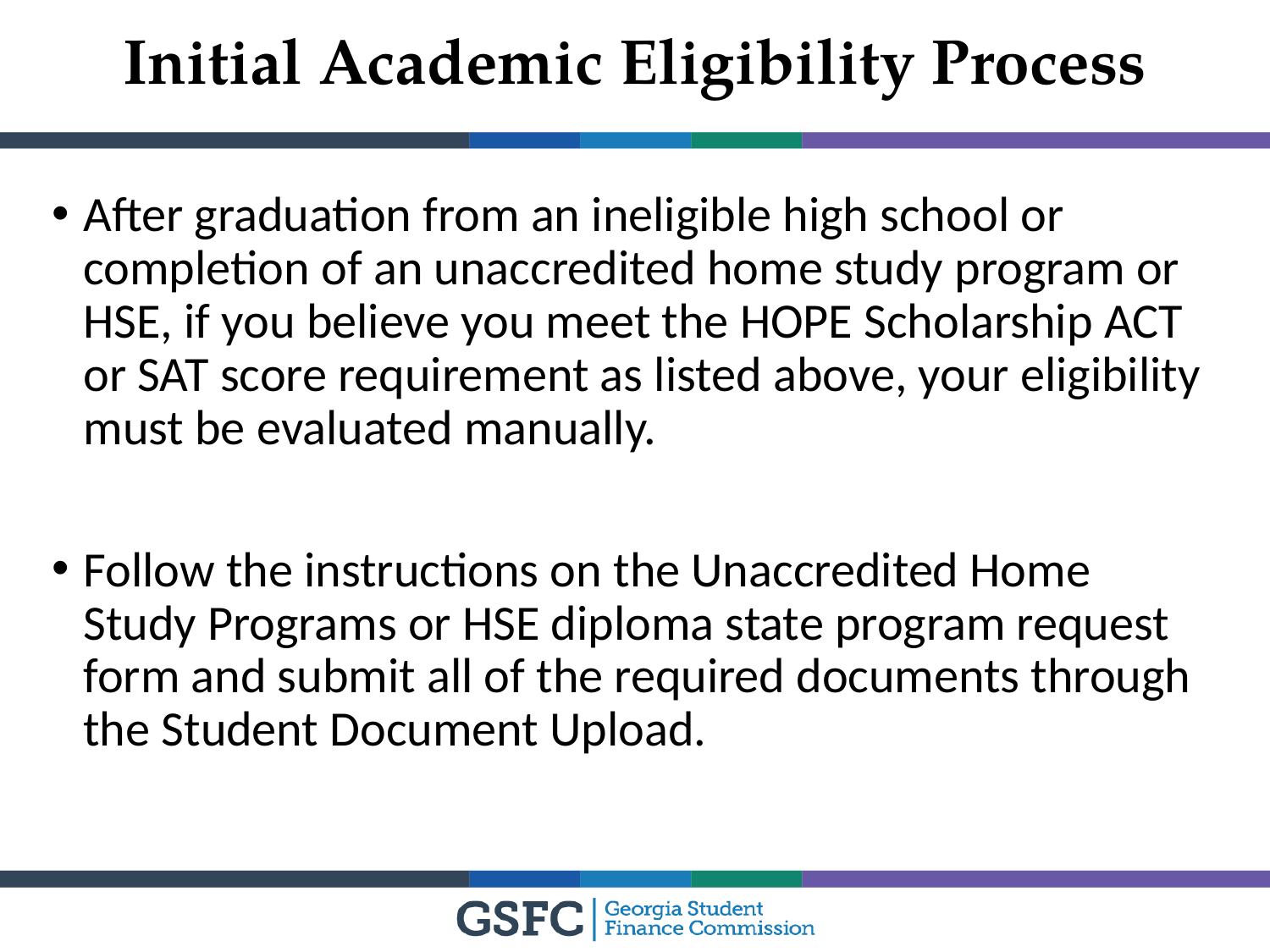

# Initial Academic Eligibility Process
After graduation from an ineligible high school or completion of an unaccredited home study program or HSE, if you believe you meet the HOPE Scholarship ACT or SAT score requirement as listed above, your eligibility must be evaluated manually.

Follow the instructions on the Unaccredited Home Study Programs or HSE diploma state program request form and submit all of the required documents through the Student Document Upload.